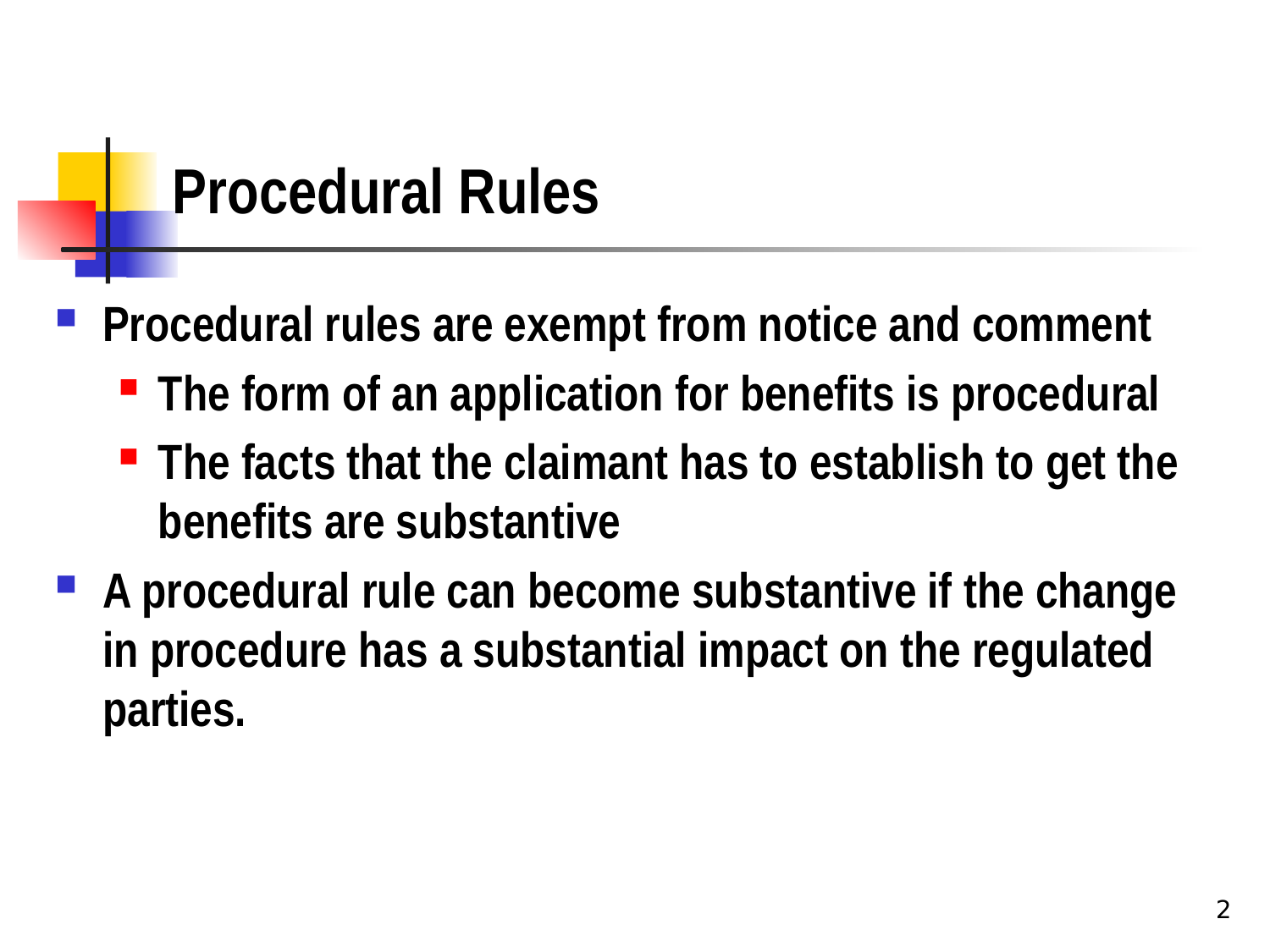

# Procedural Rules
Procedural rules are exempt from notice and comment
The form of an application for benefits is procedural
The facts that the claimant has to establish to get the benefits are substantive
A procedural rule can become substantive if the change in procedure has a substantial impact on the regulated parties.
2